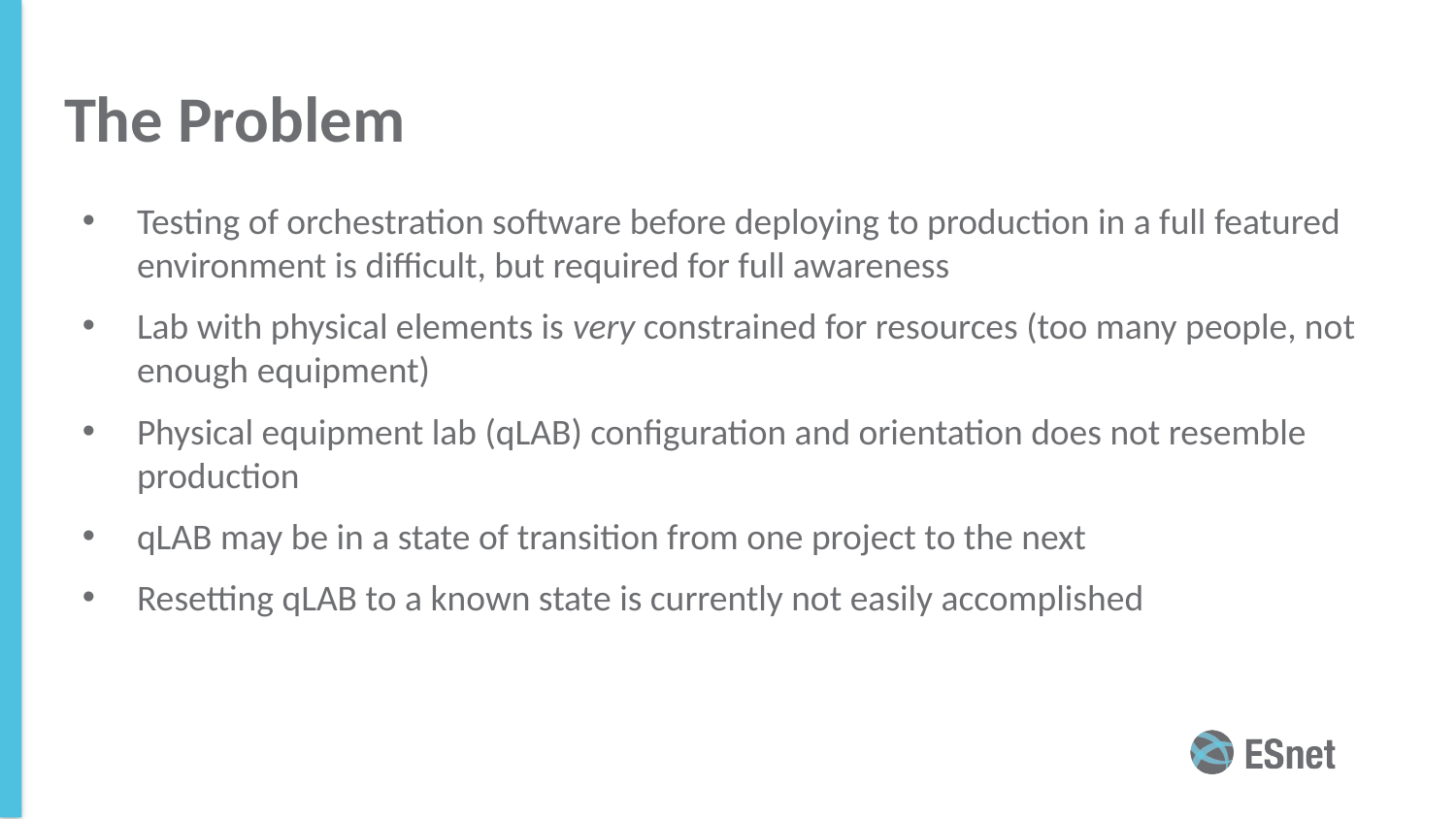

# The Problem
Testing of orchestration software before deploying to production in a full featured environment is difficult, but required for full awareness
Lab with physical elements is very constrained for resources (too many people, not enough equipment)
Physical equipment lab (qLAB) configuration and orientation does not resemble production
qLAB may be in a state of transition from one project to the next
Resetting qLAB to a known state is currently not easily accomplished